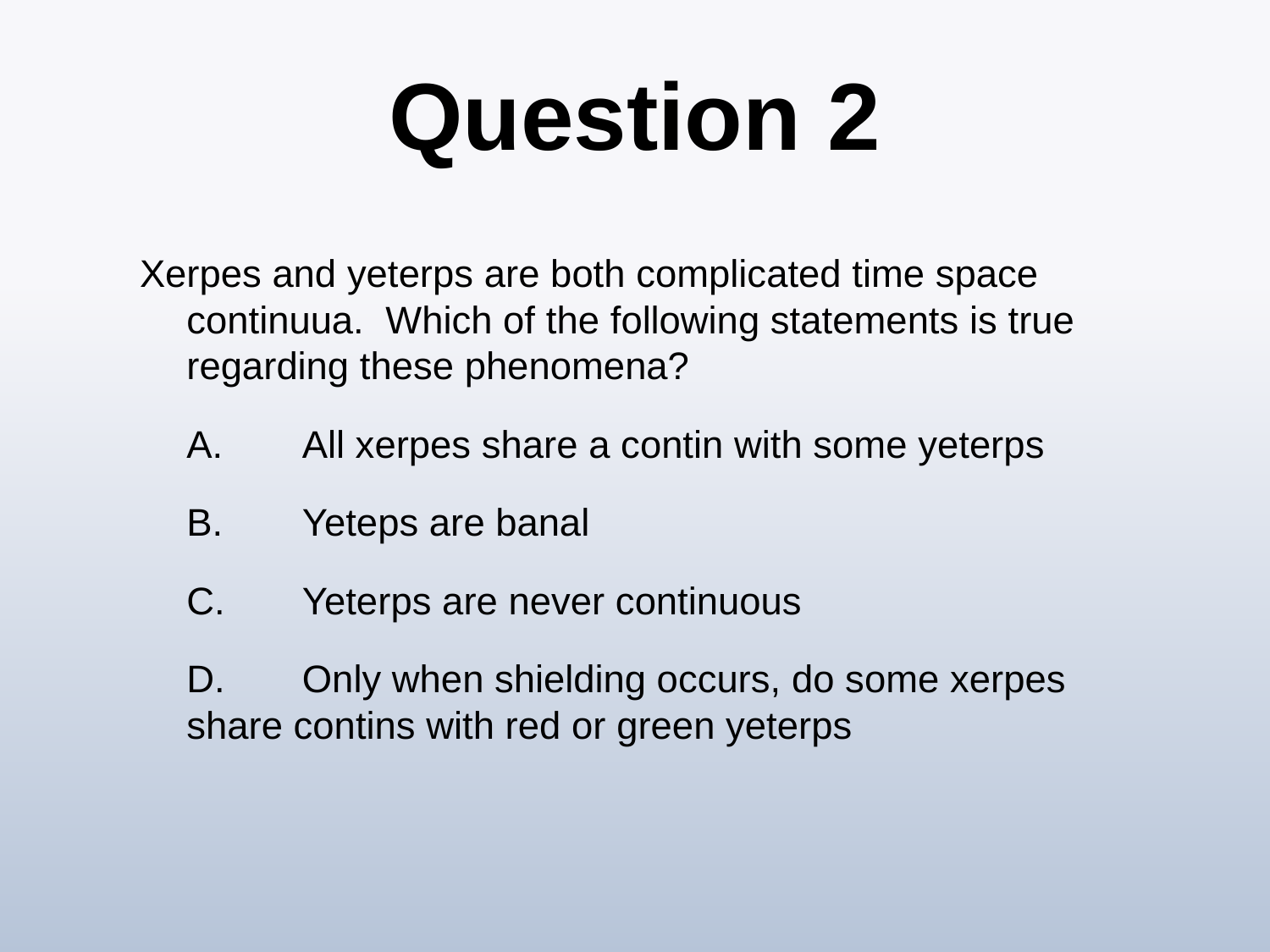

# Question 2
Xerpes and yeterps are both complicated time space continuua.  Which of the following statements is true regarding these phenomena?
	A.	All xerpes share a contin with some yeterps
	B.	Yeteps are banal
	C.	Yeterps are never continuous
	D.	Only when shielding occurs, do some xerpes 		share contins with red or green yeterps